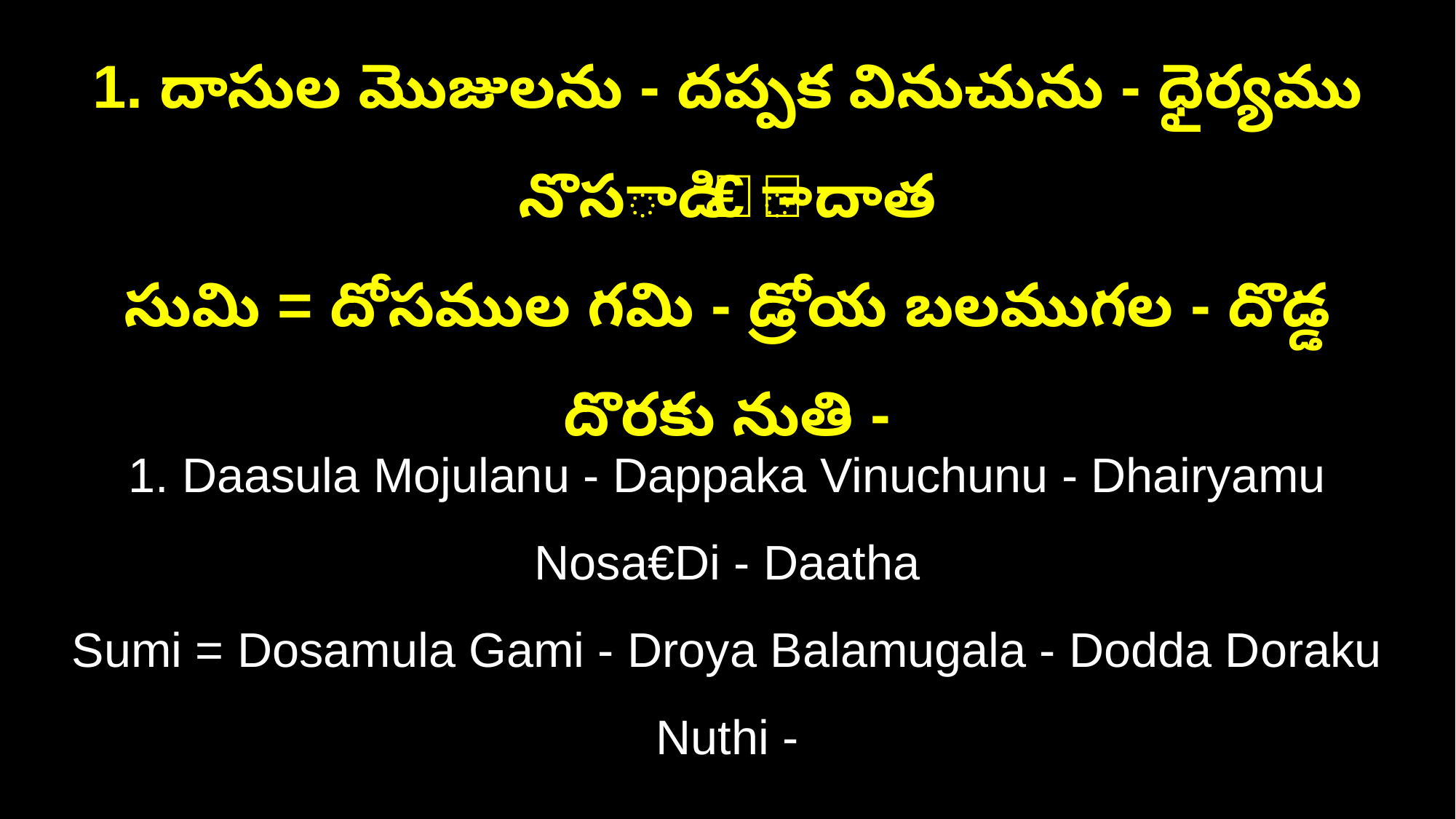

1. దాసుల మొజులను - దప్పక వినుచును - ధైర్యము నొస€ాడి - దాత
సుమి = దోసముల గమి - డ్రోయ బలముగల - దొడ్డ దొరకు నుతి -
1. Daasula Mojulanu - Dappaka Vinuchunu - Dhairyamu Nosa€ాDi - Daatha
Sumi = Dosamula Gami - Droya Balamugala - Dodda Doraku Nuthi -